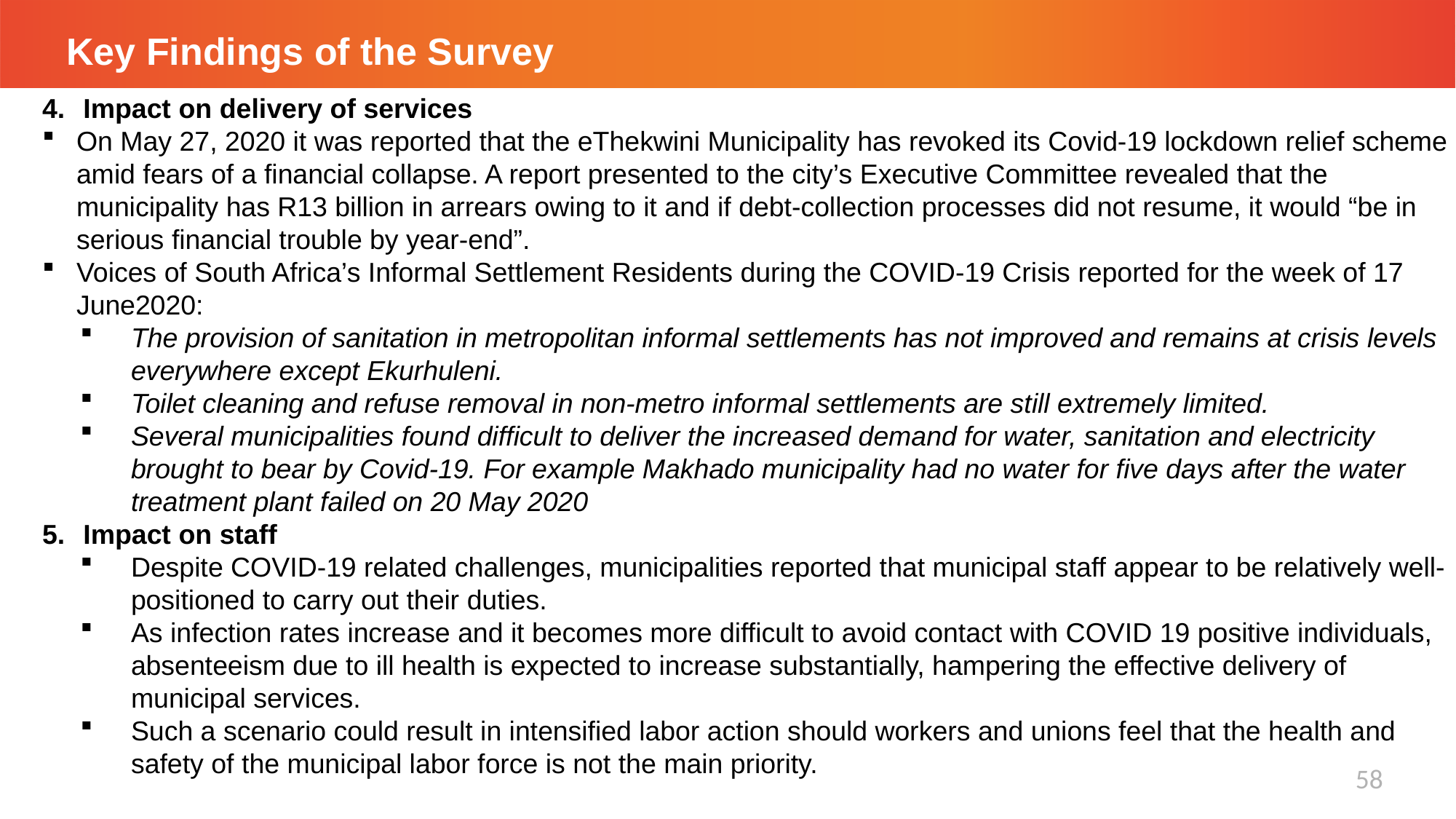

# Key Findings of the Survey
Impact on delivery of services
On May 27, 2020 it was reported that the eThekwini Municipality has revoked its Covid-19 lockdown relief scheme amid fears of a financial collapse. A report presented to the city’s Executive Committee revealed that the municipality has R13 billion in arrears owing to it and if debt-collection processes did not resume, it would “be in serious financial trouble by year-end”.
Voices of South Africa’s Informal Settlement Residents during the COVID-19 Crisis reported for the week of 17 June2020:
The provision of sanitation in metropolitan informal settlements has not improved and remains at crisis levels everywhere except Ekurhuleni.
Toilet cleaning and refuse removal in non-metro informal settlements are still extremely limited.
Several municipalities found difficult to deliver the increased demand for water, sanitation and electricity brought to bear by Covid-19. For example Makhado municipality had no water for five days after the water treatment plant failed on 20 May 2020
Impact on staff
Despite COVID-19 related challenges, municipalities reported that municipal staff appear to be relatively well-positioned to carry out their duties.
As infection rates increase and it becomes more difficult to avoid contact with COVID 19 positive individuals, absenteeism due to ill health is expected to increase substantially, hampering the effective delivery of municipal services.
Such a scenario could result in intensified labor action should workers and unions feel that the health and safety of the municipal labor force is not the main priority.
58